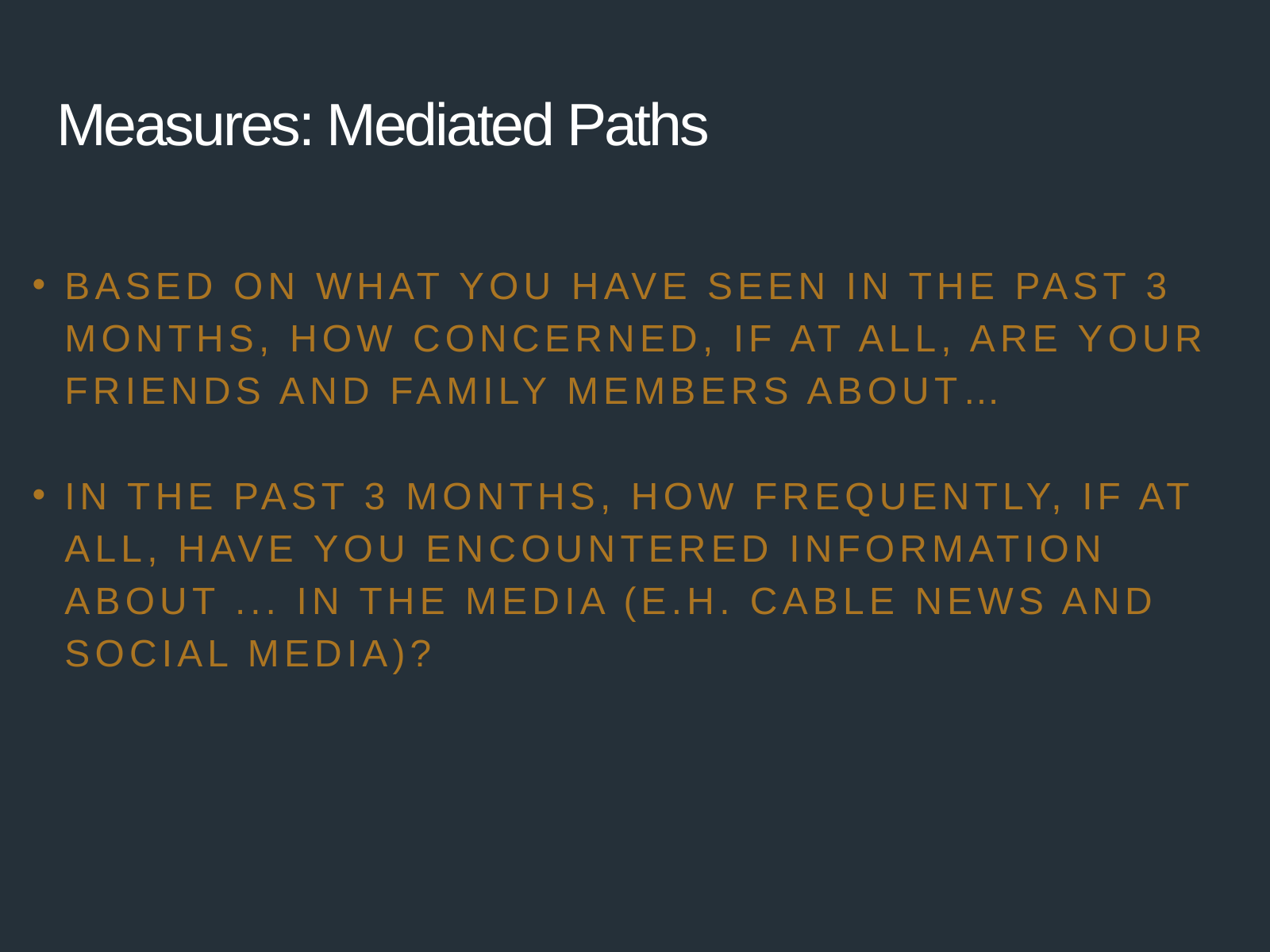

Measures: Mediated Paths

BASED ON WHAT YOU HAVE SEEN IN THE PAST 3 MONTHS, HOW CONCERNED, IF AT ALL, ARE YOUR FRIENDS AND FAMILY MEMBERS ABOUT…

IN THE PAST 3 MONTHS, HOW FREQUENTLY, IF AT ALL, HAVE YOU ENCOUNTERED INFORMATION ABOUT ... IN THE MEDIA (E.H. CABLE NEWS AND SOCIAL MEDIA)?